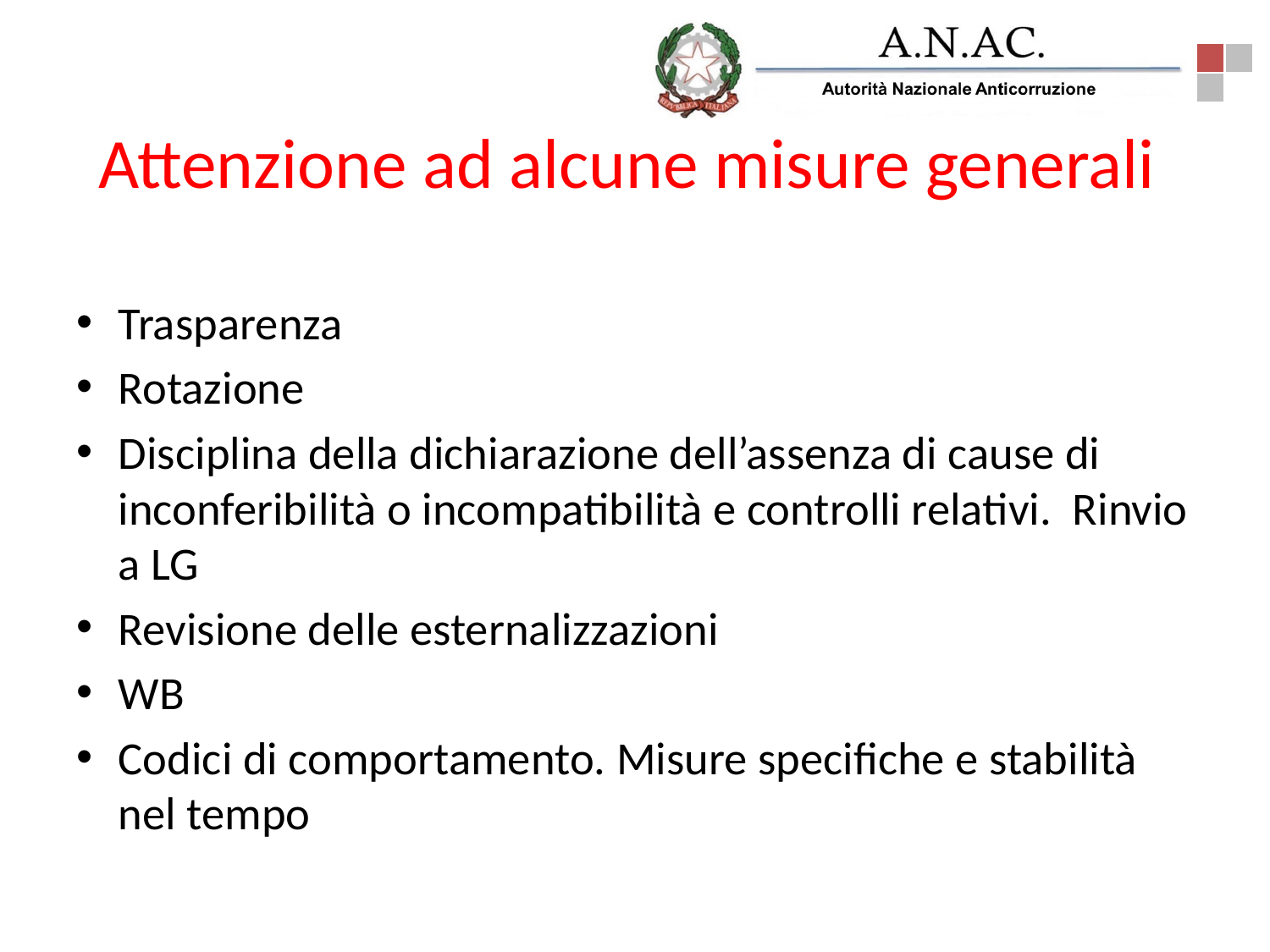

# Attenzione ad alcune misure generali

Trasparenza
Rotazione
Disciplina della dichiarazione dell’assenza di cause di inconferibilità o incompatibilità e controlli relativi.  Rinvio a LG
Revisione delle esternalizzazioni
WB
Codici di comportamento. Misure specifiche e stabilità nel tempo